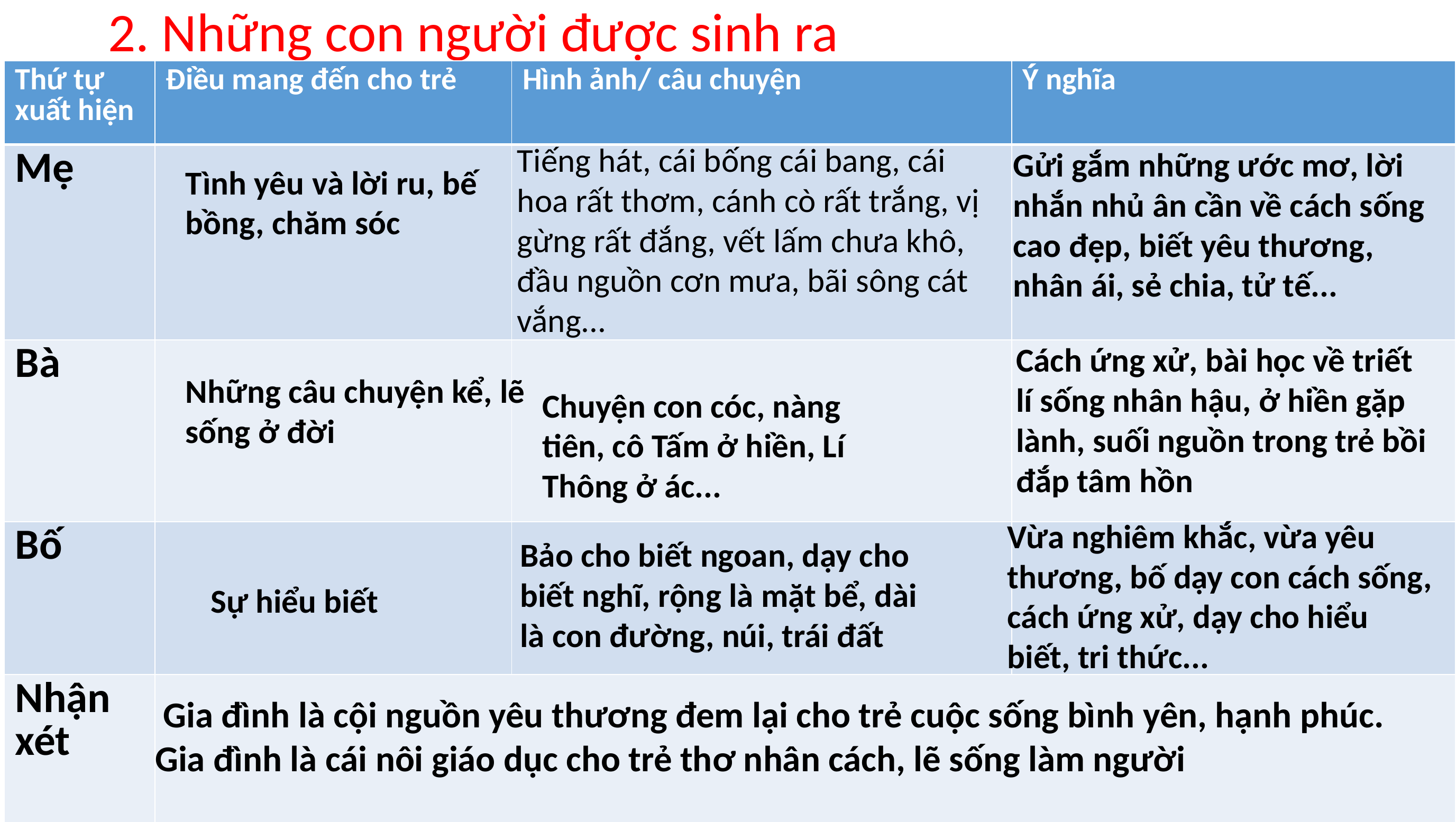

# 2. Những con người được sinh ra
| Thứ tự xuất hiện | Điều mang đến cho trẻ | Hình ảnh/ câu chuyện | Ý nghĩa |
| --- | --- | --- | --- |
| Mẹ |  |  |  |
| Bà |  |  |  |
| Bố |  |  |  |
| Nhận xét |  |  |  |
Tiếng hát, cái bống cái bang, cái hoa rất thơm, cánh cò rất trắng, vị gừng rất đắng, vết lấm chưa khô, đầu nguồn cơn mưa, bãi sông cát vắng...
Gửi gắm những ước mơ, lời nhắn nhủ ân cần về cách sống cao đẹp, biết yêu thương, nhân ái, sẻ chia, tử tế...
Tình yêu và lời ru, bế bồng, chăm sóc
Cách ứng xử, bài học về triết lí sống nhân hậu, ở hiền gặp lành, suối nguồn trong trẻ bồi đắp tâm hồn
Những câu chuyện kể, lẽ sống ở đời
Chuyện con cóc, nàng tiên, cô Tấm ở hiền, Lí Thông ở ác...
Vừa nghiêm khắc, vừa yêu thương, bố dạy con cách sống, cách ứng xử, dạy cho hiểu biết, tri thức...
Bảo cho biết ngoan, dạy cho biết nghĩ, rộng là mặt bể, dài là con đường, núi, trái đất
Sự hiểu biết
 Gia đình là cội nguồn yêu thương đem lại cho trẻ cuộc sống bình yên, hạnh phúc. Gia đình là cái nôi giáo dục cho trẻ thơ nhân cách, lẽ sống làm người